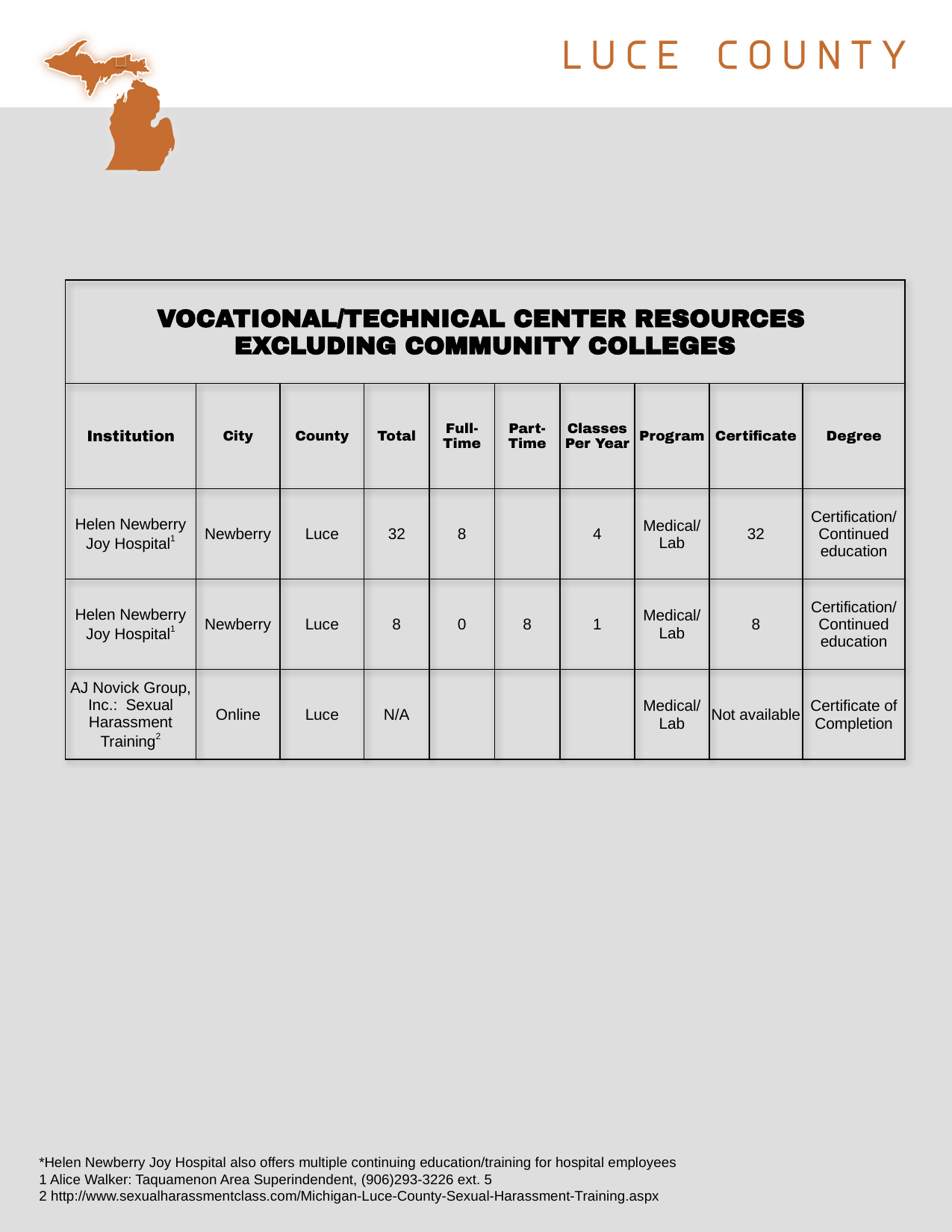

| VOCATIONAL/TECHNICAL CENTER RESOURCES EXCLUDING COMMUNITY COLLEGES |  |  |  |  |  |  |  |  |  |
| --- | --- | --- | --- | --- | --- | --- | --- | --- | --- |
| Institution | City | County | Total | Full-Time | Part-Time | Classes Per Year | Program | Certificate | Degree |
| Helen Newberry Joy Hospital1 | Newberry | Luce | 32 | 8 |  | 4 | Medical/ Lab | 32 | Certification/ Continued education |
| Helen Newberry Joy Hospital1 | Newberry | Luce | 8 | 0 | 8 | 1 | Medical/ Lab | 8 | Certification/ Continued education |
| AJ Novick Group, Inc.: Sexual Harassment Training2 | Online | Luce | N/A |  |  |  | Medical/ Lab | Not available | Certificate of Completion |
*Helen Newberry Joy Hospital also offers multiple continuing education/training for hospital employees
1 Alice Walker: Taquamenon Area Superindendent, (906)293-3226 ext. 5
2 http://www.sexualharassmentclass.com/Michigan-Luce-County-Sexual-Harassment-Training.aspx